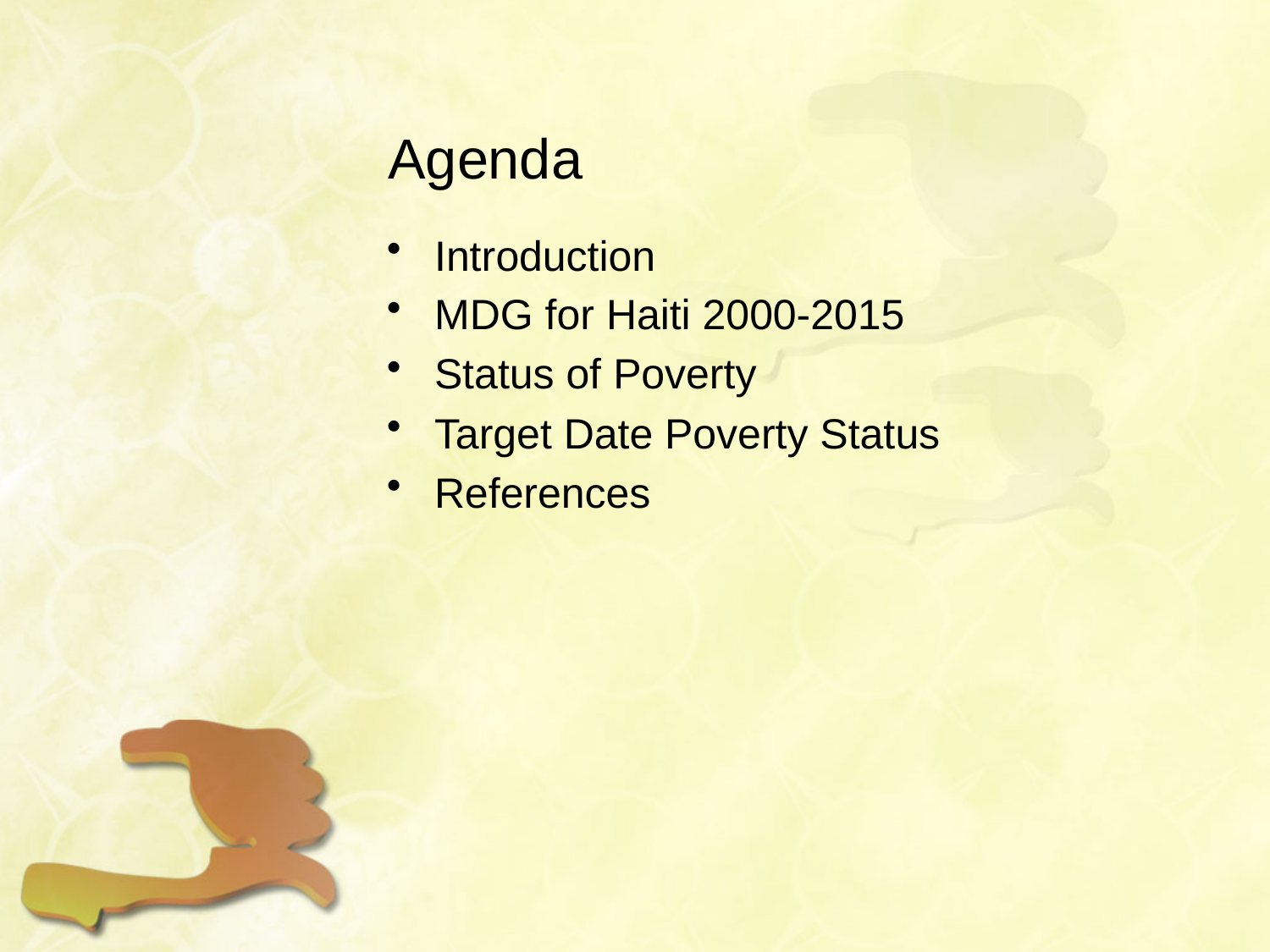

# Agenda
Introduction
MDG for Haiti 2000-2015
Status of Poverty
Target Date Poverty Status
References